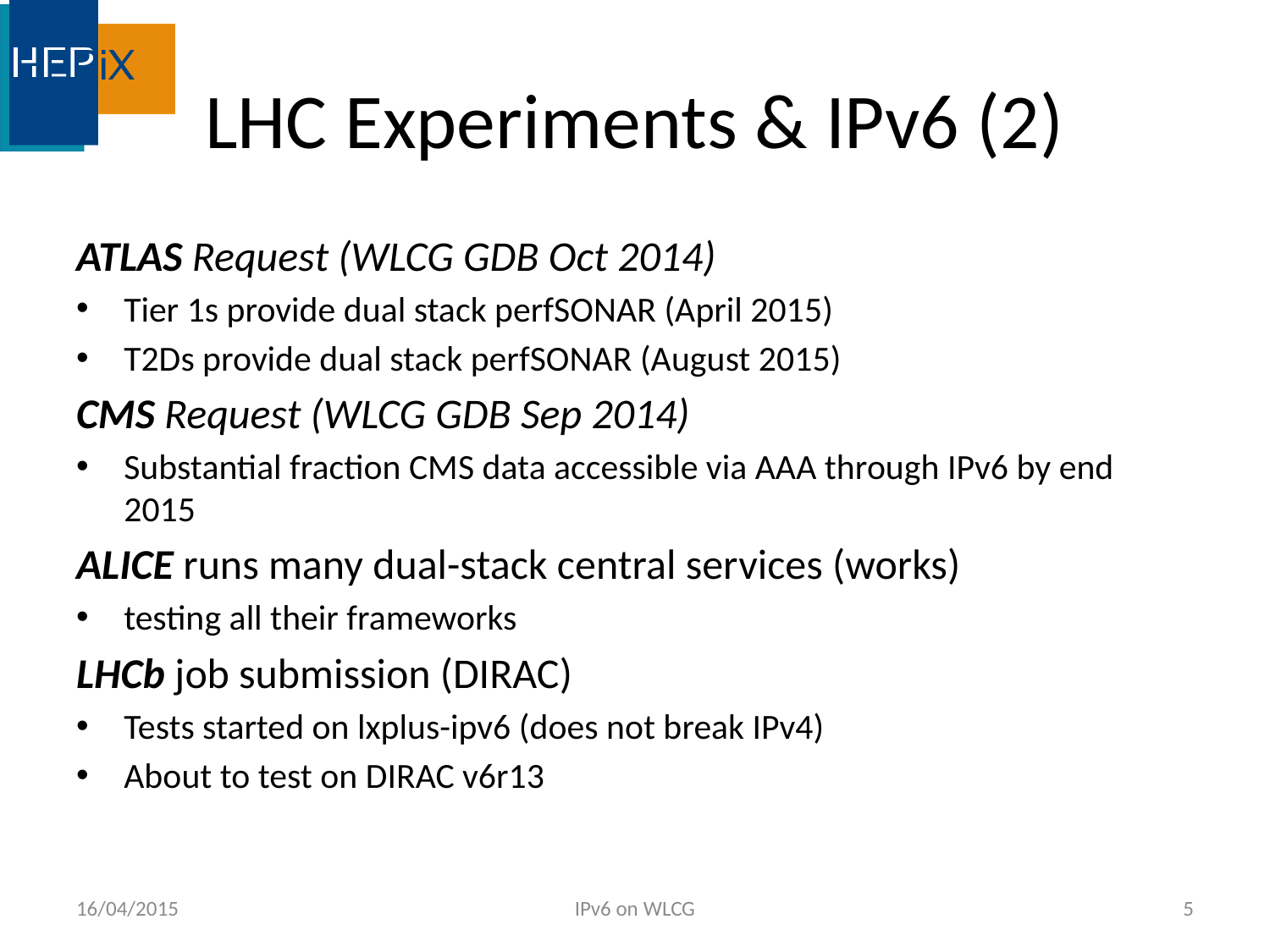

# LHC Experiments & IPv6 (2)
ATLAS Request (WLCG GDB Oct 2014)
Tier 1s provide dual stack perfSONAR (April 2015)
T2Ds provide dual stack perfSONAR (August 2015)
CMS Request (WLCG GDB Sep 2014)
Substantial fraction CMS data accessible via AAA through IPv6 by end 2015
ALICE runs many dual-stack central services (works)
testing all their frameworks
LHCb job submission (DIRAC)
Tests started on lxplus-ipv6 (does not break IPv4)
About to test on DIRAC v6r13

16/04/2015
IPv6 on WLCG
5